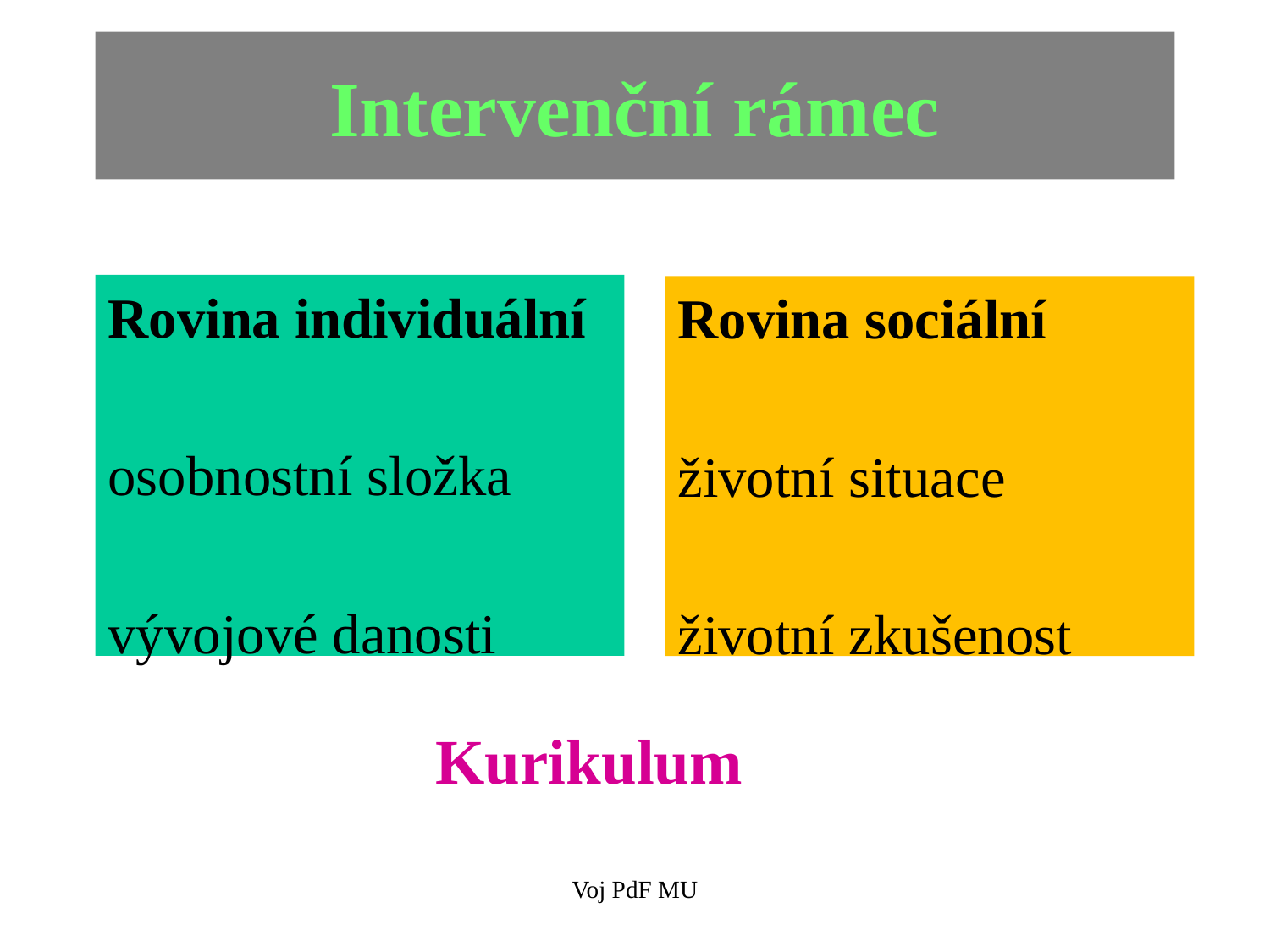

# Intervenční rámec
Rovina individuální

osobnostní složka

vývojové danosti
Rovina sociální

životní situace

životní zkušenost
Kurikulum
Voj PdF MU